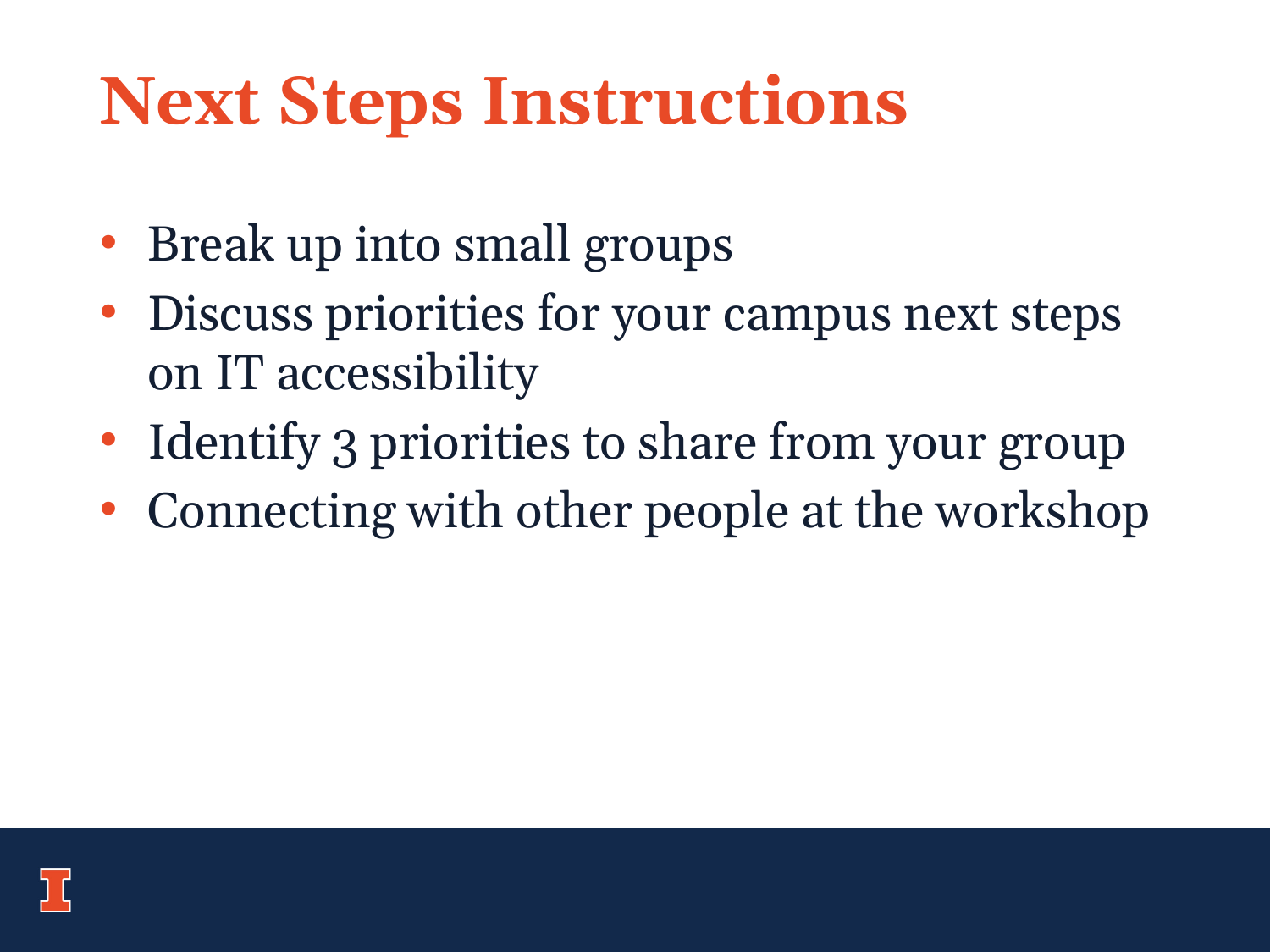

# Next Steps Instructions
Break up into small groups
Discuss priorities for your campus next steps on IT accessibility
Identify 3 priorities to share from your group
Connecting with other people at the workshop